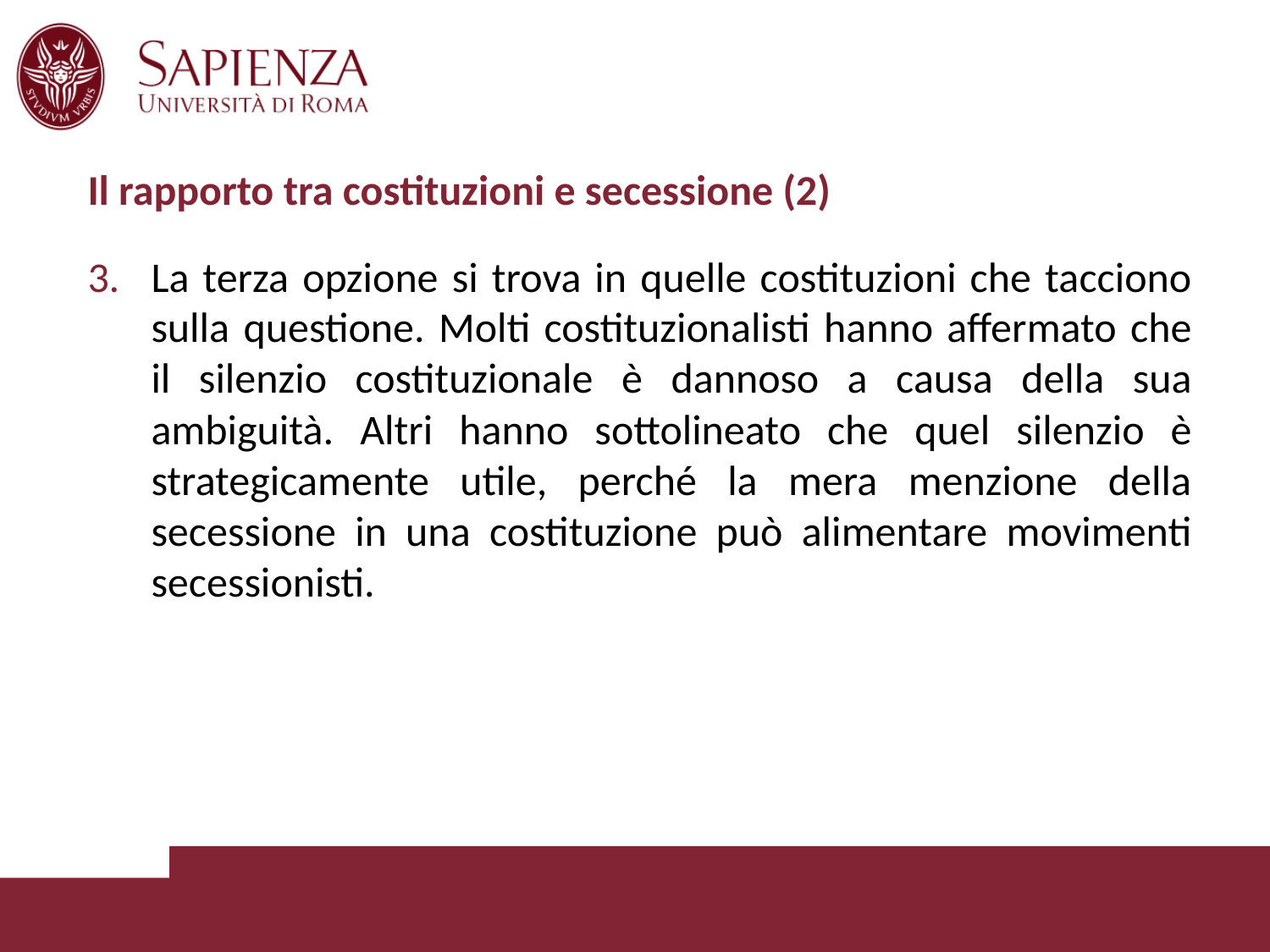

# Il rapporto tra costituzioni e secessione (2)
La terza opzione si trova in quelle costituzioni che tacciono sulla questione. Molti costituzionalisti hanno affermato che il silenzio costituzionale è dannoso a causa della sua ambiguità. Altri hanno sottolineato che quel silenzio è strategicamente utile, perché la mera menzione della secessione in una costituzione può alimentare movimenti secessionisti.